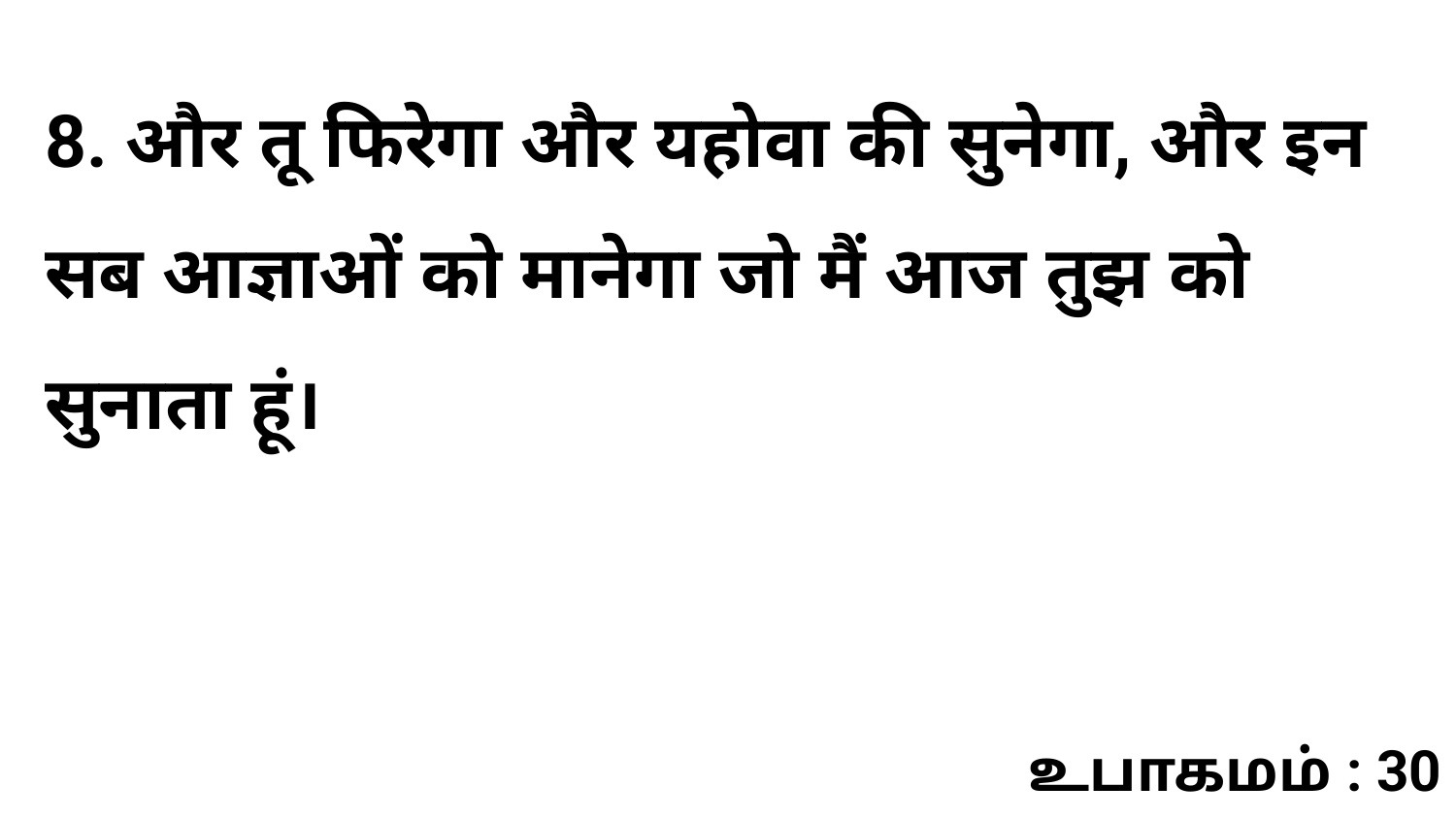

8. और तू फिरेगा और यहोवा की सुनेगा, और इन सब आज्ञाओं को मानेगा जो मैं आज तुझ को सुनाता हूं।
உபாகமம் : 30